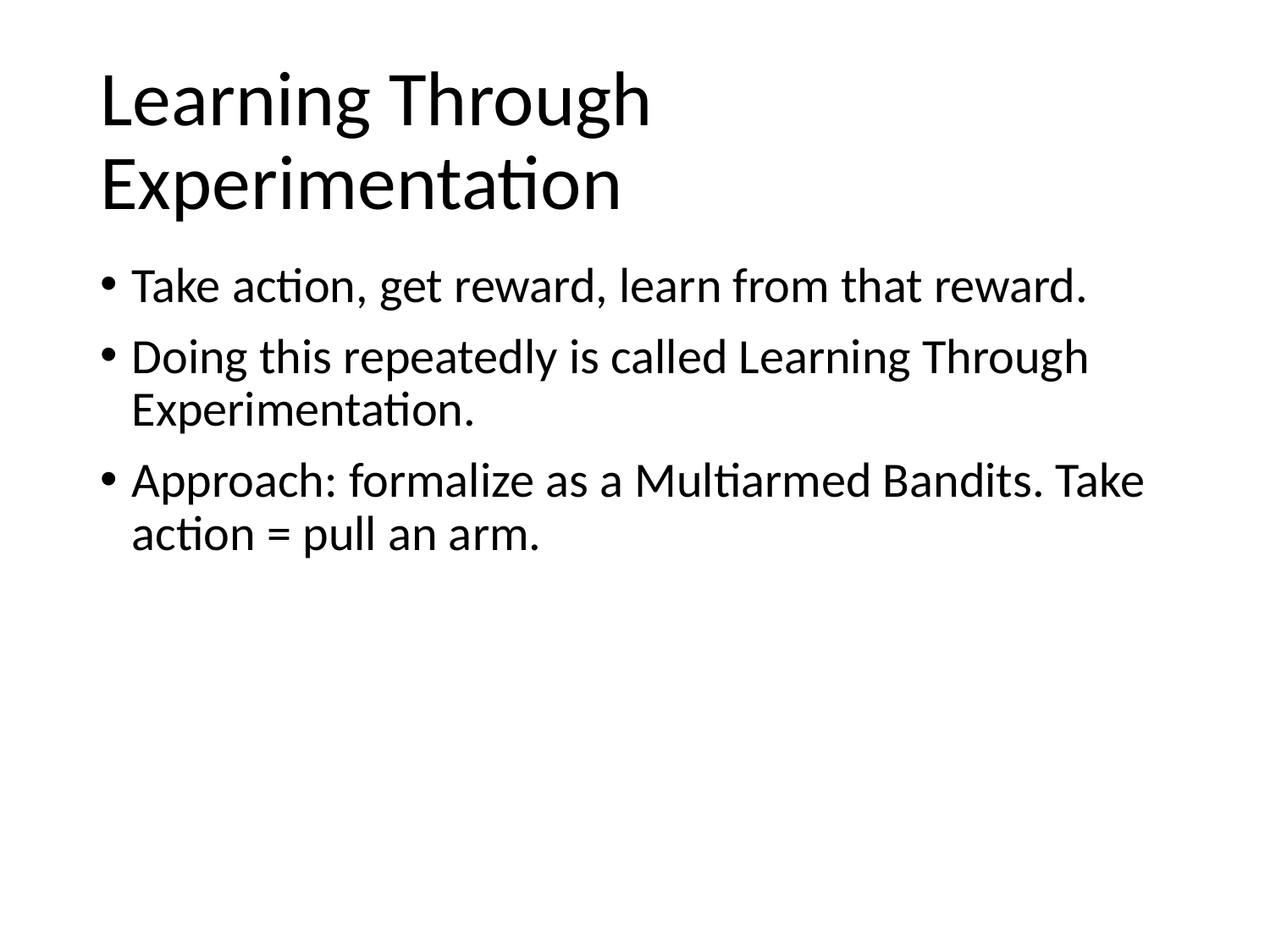

# Learning Through Experimentation
Take action, get reward, learn from that reward.
Doing this repeatedly is called Learning Through Experimentation.
Approach: formalize as a Multiarmed Bandits. Take action = pull an arm.